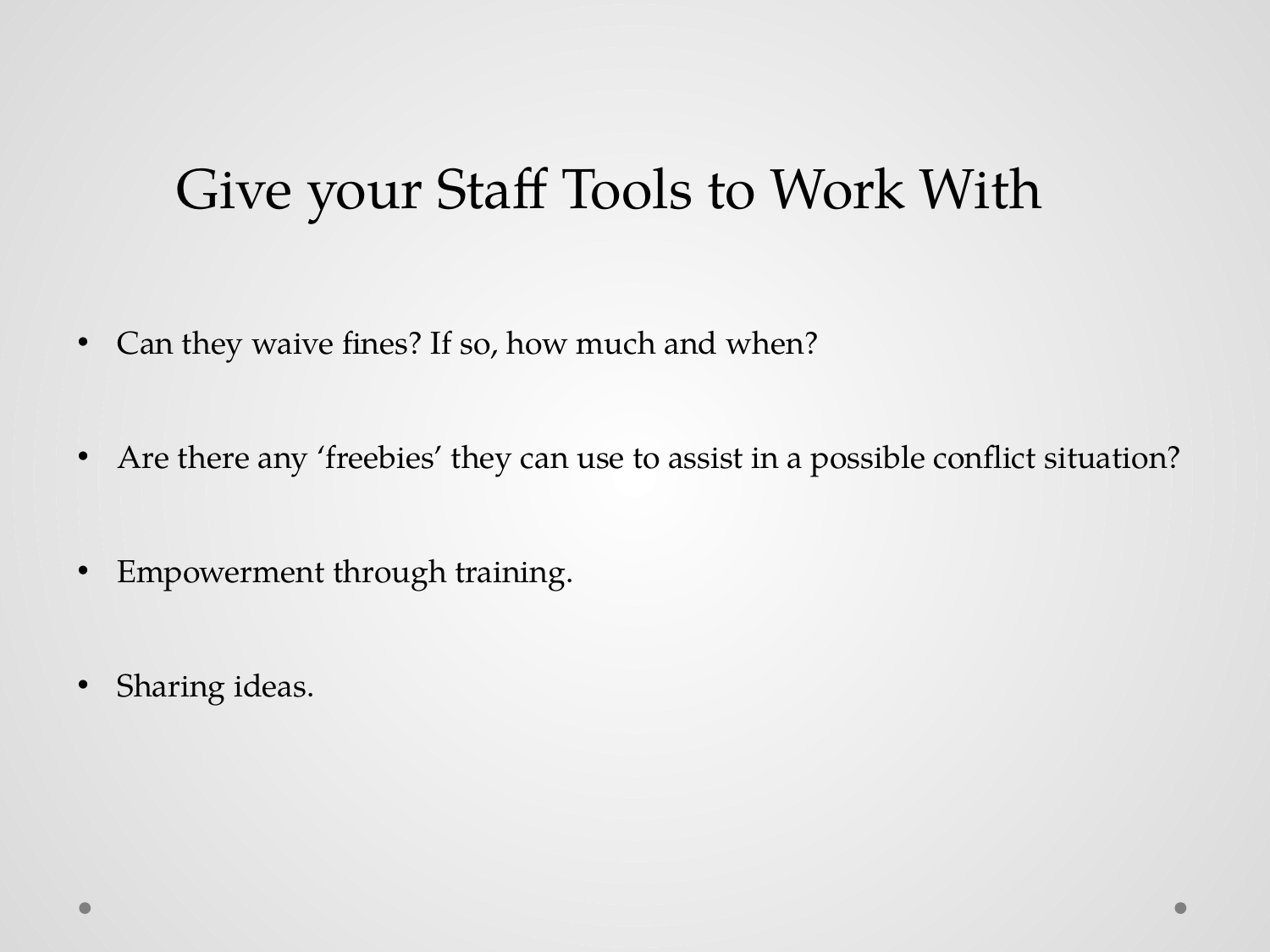

Give your Staff Tools to Work With
Can they waive fines? If so, how much and when?

Are there any ‘freebies’ they can use to assist in a possible conflict situation?

Empowerment through training.

Sharing ideas.